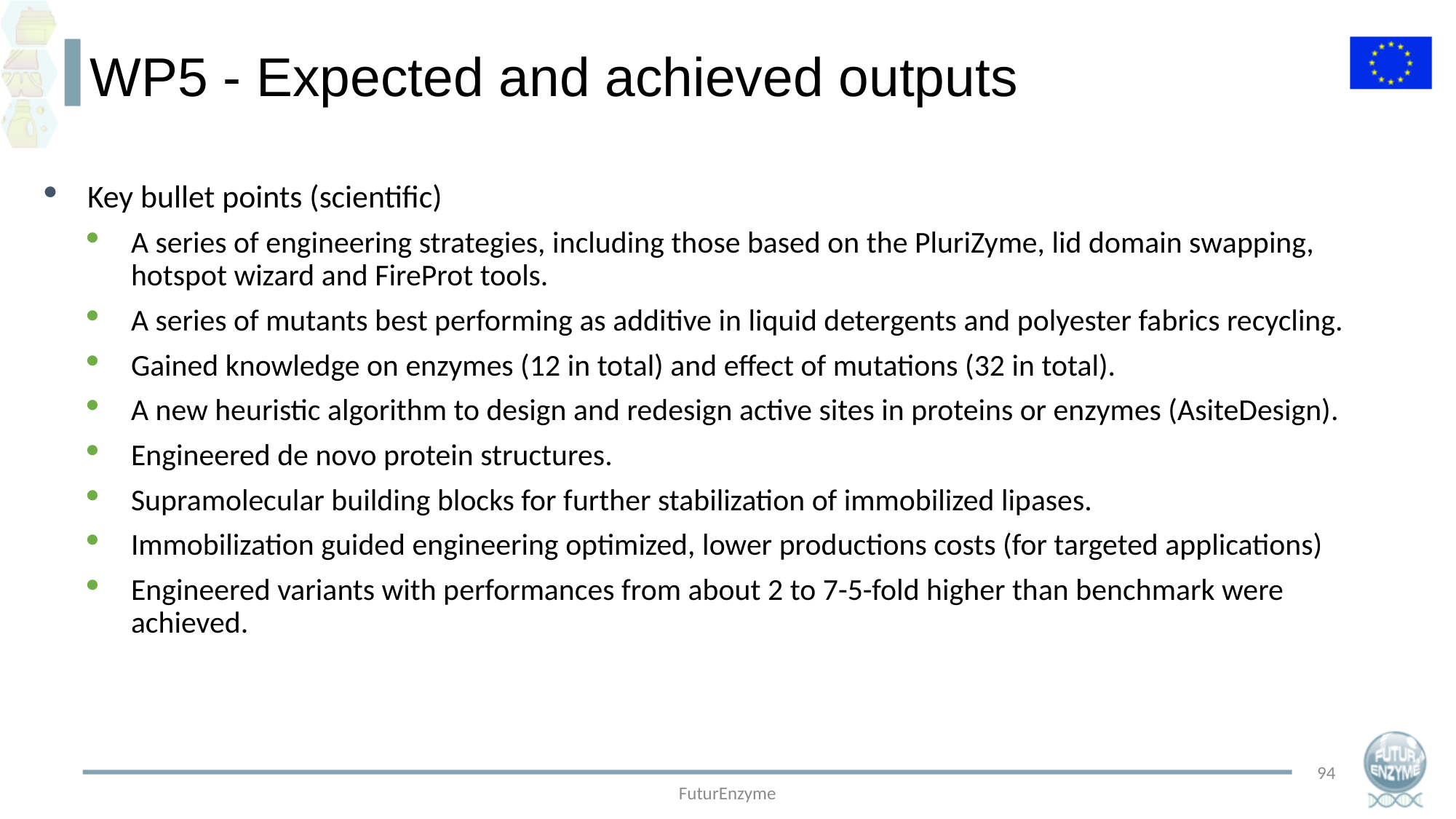

WP5 - Expected and achieved outputs
Key bullet points (scientific)
A series of engineering strategies, including those based on the PluriZyme, lid domain swapping, hotspot wizard and FireProt tools.
A series of mutants best performing as additive in liquid detergents and polyester fabrics recycling.
Gained knowledge on enzymes (12 in total) and effect of mutations (32 in total).
A new heuristic algorithm to design and redesign active sites in proteins or enzymes (AsiteDesign).
Engineered de novo protein structures.
Supramolecular building blocks for further stabilization of immobilized lipases.
Immobilization guided engineering optimized, lower productions costs (for targeted applications)
Engineered variants with performances from about 2 to 7-5-fold higher than benchmark were achieved.

94
FuturEnzyme